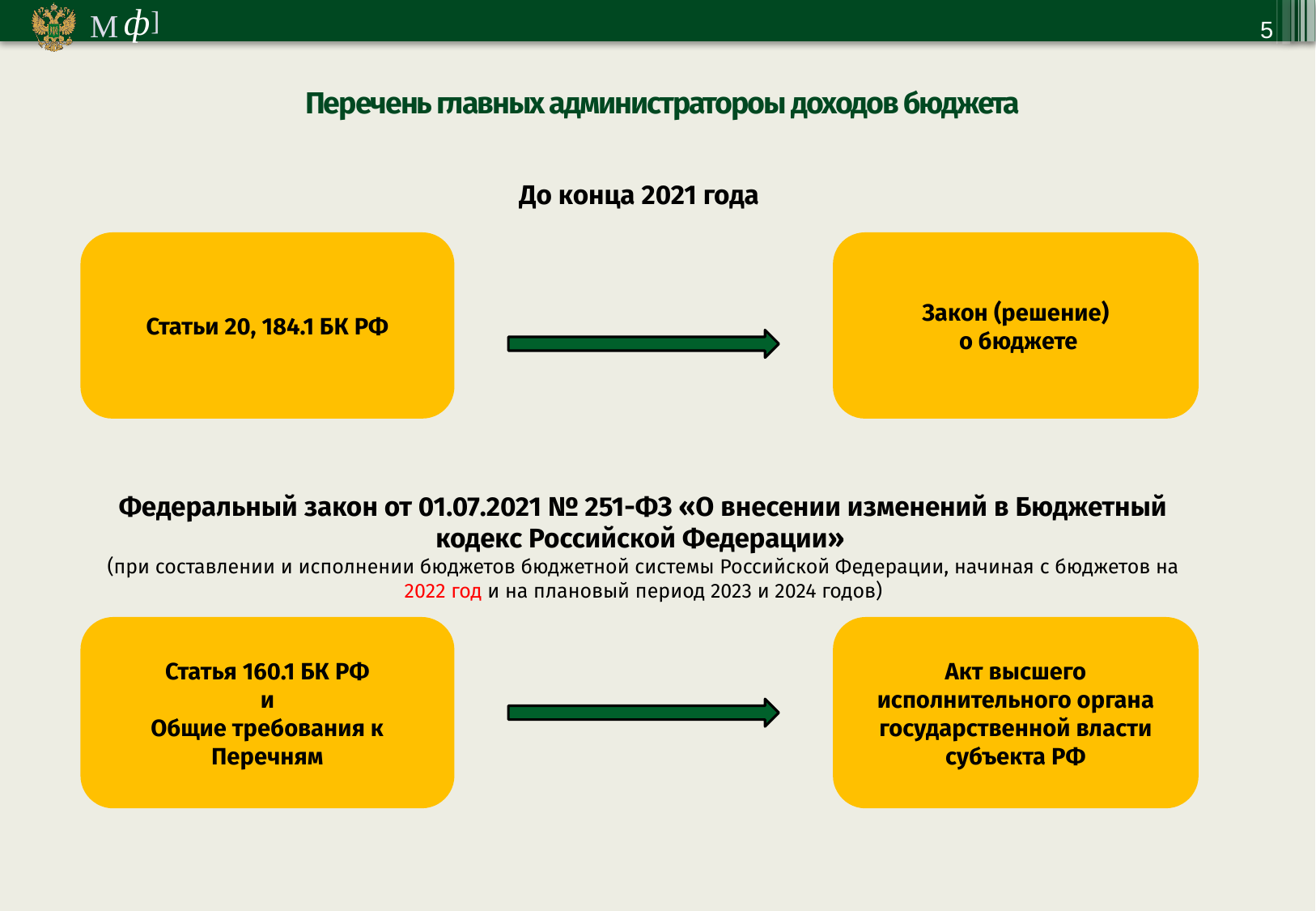

5

Перечень главных администратороы доходов бюджета

До конца 2021 года
Закон (решение)
 о бюджете
Статьи 20, 184.1 БК РФ

Федеральный закон от 01.07.2021 № 251-ФЗ «О внесении изменений в Бюджетный кодекс Российской Федерации»
(при составлении и исполнении бюджетов бюджетной системы Российской Федерации, начиная с бюджетов на 2022 год и на плановый период 2023 и 2024 годов)
Статья 160.1 БК РФ
и
Общие требования к Перечням
Акт высшего исполнительного органа государственной власти субъекта РФ